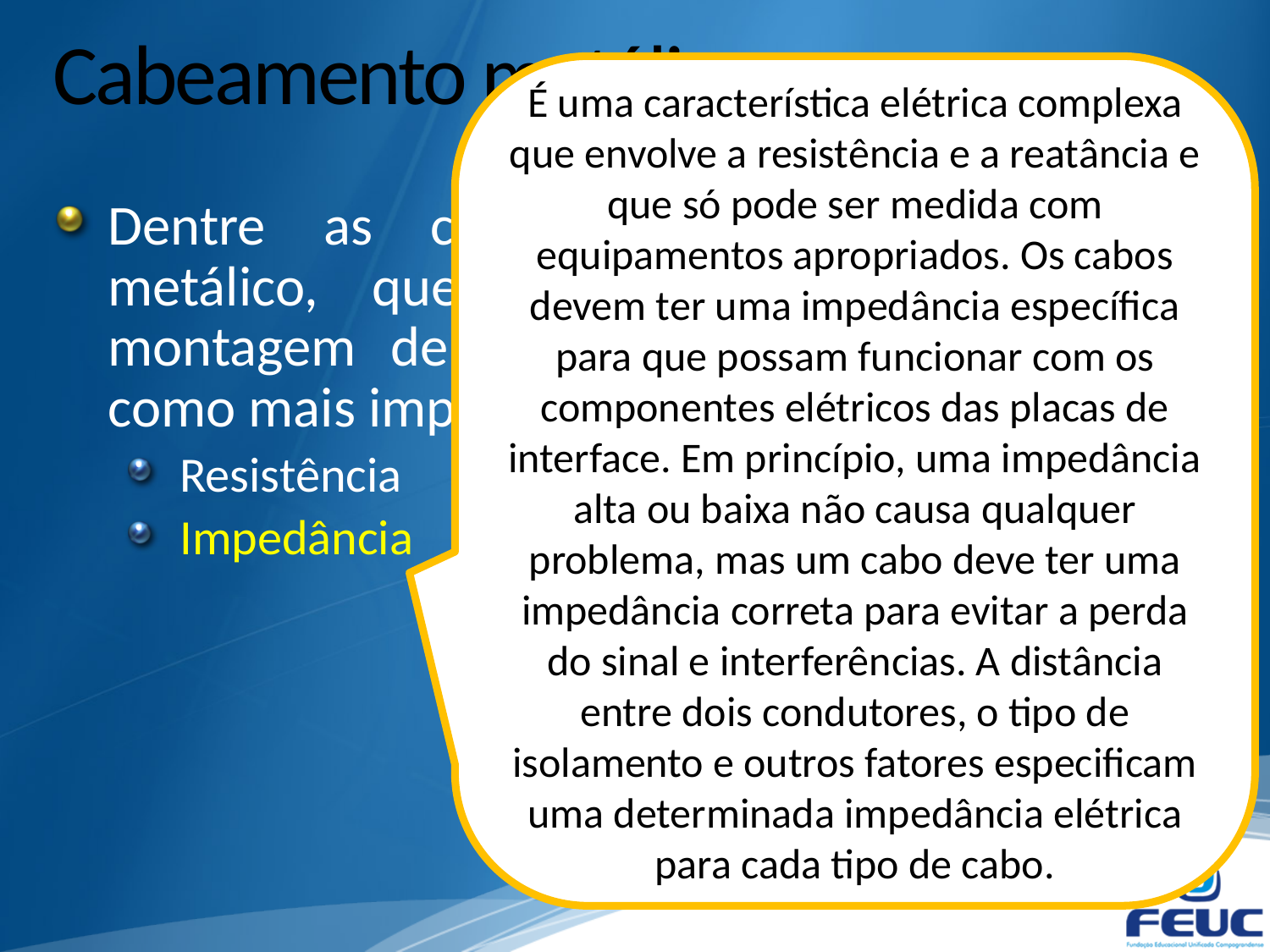

# Cabeamento metálico
É uma característica elétrica complexa que envolve a resistência e a reatância e que só pode ser medida com equipamentos apropriados. Os cabos devem ter uma impedância específica para que possam funcionar com os componentes elétricos das placas de interface. Em princípio, uma impedância alta ou baixa não causa qualquer problema, mas um cabo deve ter uma impedância correta para evitar a perda do sinal e interferências. A distância entre dois condutores, o tipo de isolamento e outros fatores especificam uma determinada impedância elétrica para cada tipo de cabo.
Dentre as características do cabeamento metálico, que devem ser observadas na montagem de uma rede, podemos destacar como mais importantes:
Resistência
Impedância